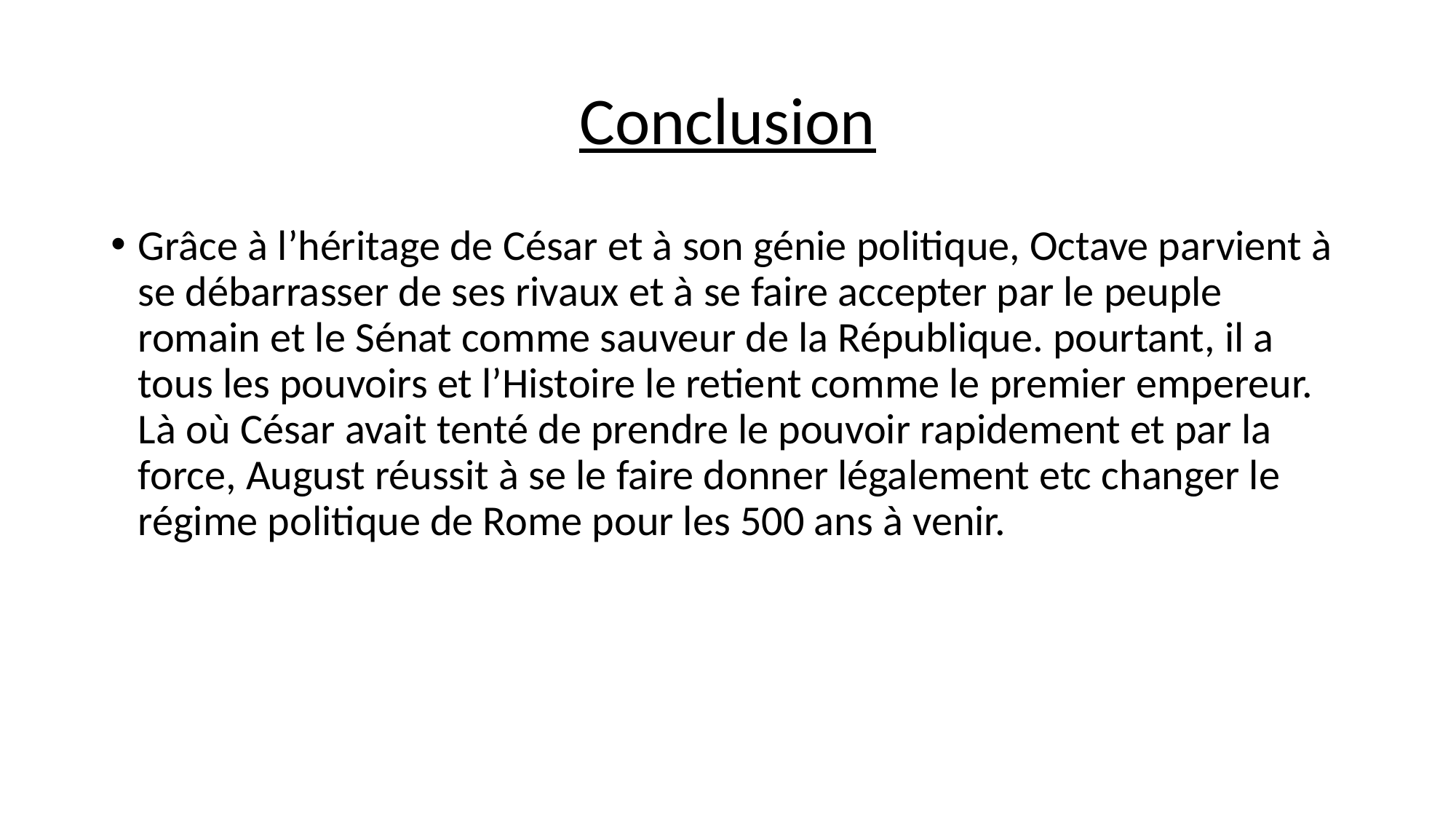

# Conclusion
Grâce à l’héritage de César et à son génie politique, Octave parvient à se débarrasser de ses rivaux et à se faire accepter par le peuple romain et le Sénat comme sauveur de la République. pourtant, il a tous les pouvoirs et l’Histoire le retient comme le premier empereur. Là où César avait tenté de prendre le pouvoir rapidement et par la force, August réussit à se le faire donner légalement etc changer le régime politique de Rome pour les 500 ans à venir.